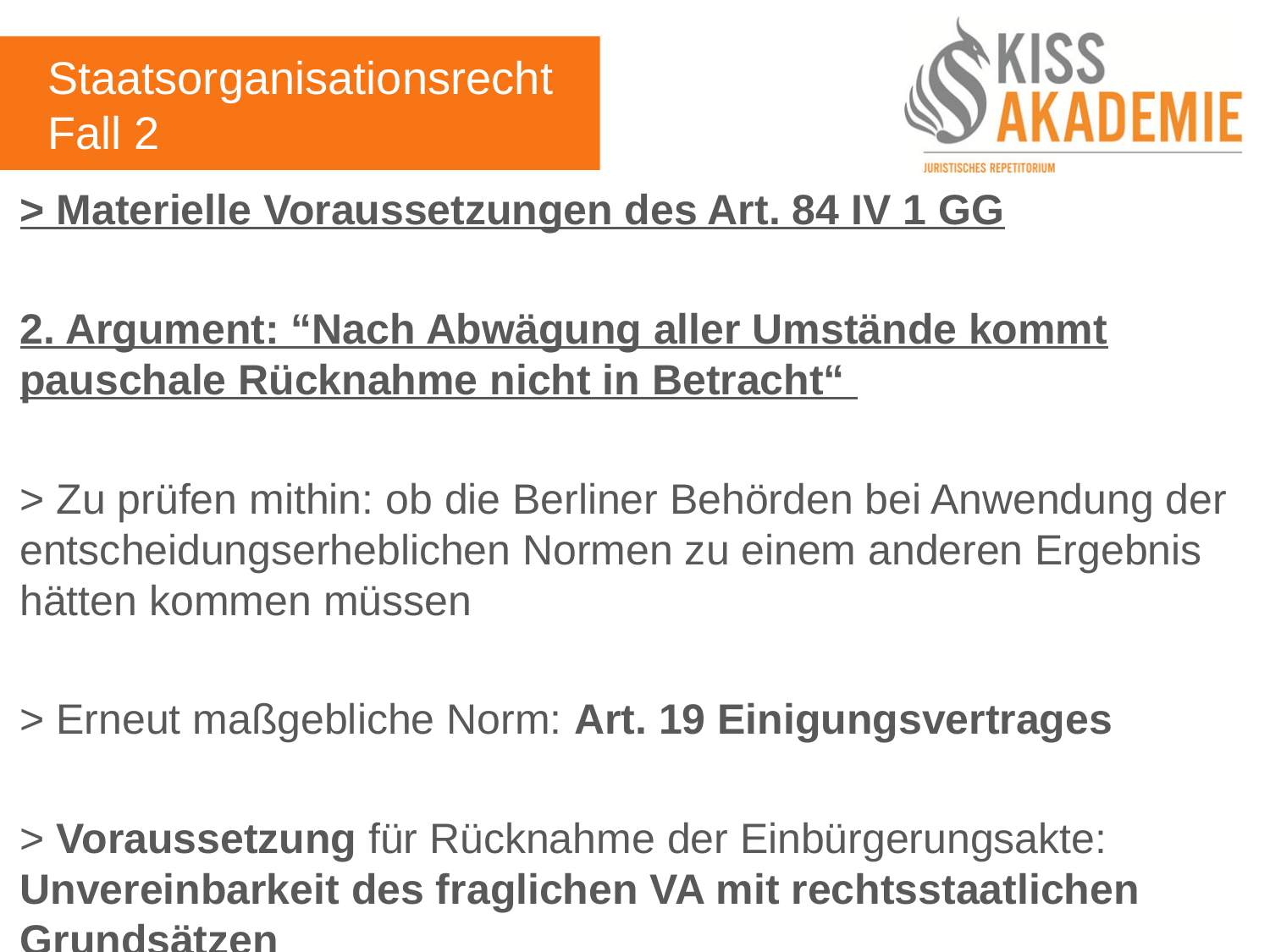

Staatsorganisationsrecht
Fall 2
> Materielle Voraussetzungen des Art. 84 IV 1 GG

2. Argument: “Nach Abwägung aller Umstände kommt pauschale Rücknahme nicht in Betracht“

> Zu prüfen mithin: ob die Berliner Behörden bei Anwendung der entscheidungserheblichen Normen zu einem anderen Ergebnis hätten kommen müssen

> Erneut maßgebliche Norm: Art. 19 Einigungsvertrages

> Voraussetzung für Rücknahme der Einbürgerungsakte: Unvereinbarkeit des fraglichen VA mit rechtsstaatlichen Grundsätzen